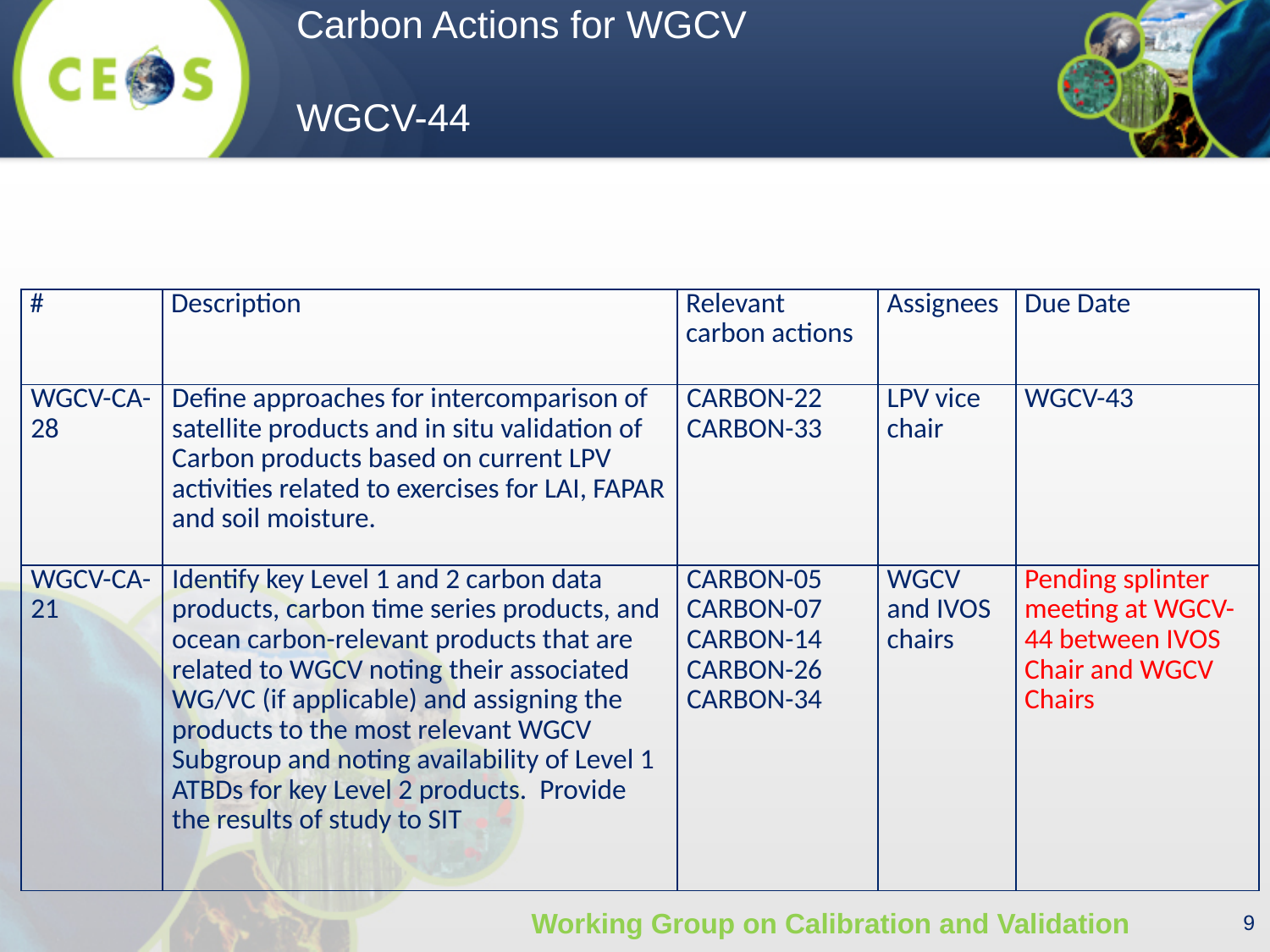

| # | Description | Relevant carbon actions | Assignees | Due Date |
| --- | --- | --- | --- | --- |
| WGCV-CA-28 | Define approaches for intercomparison of satellite products and in situ validation of Carbon products based on current LPV activities related to exercises for LAI, FAPAR and soil moisture. | CARBON-22 CARBON-33 | LPV vice chair | WGCV-43 |
| WGCV-CA-21 | Identify key Level 1 and 2 carbon data products, carbon time series products, and ocean carbon-relevant products that are related to WGCV noting their associated WG/VC (if applicable) and assigning the products to the most relevant WGCV Subgroup and noting availability of Level 1 ATBDs for key Level 2 products. Provide the results of study to SIT | CARBON-05 CARBON-07 CARBON-14 CARBON-26 CARBON-34 | WGCV and IVOS chairs | Pending splinter meeting at WGCV-44 between IVOS Chair and WGCV Chairs |